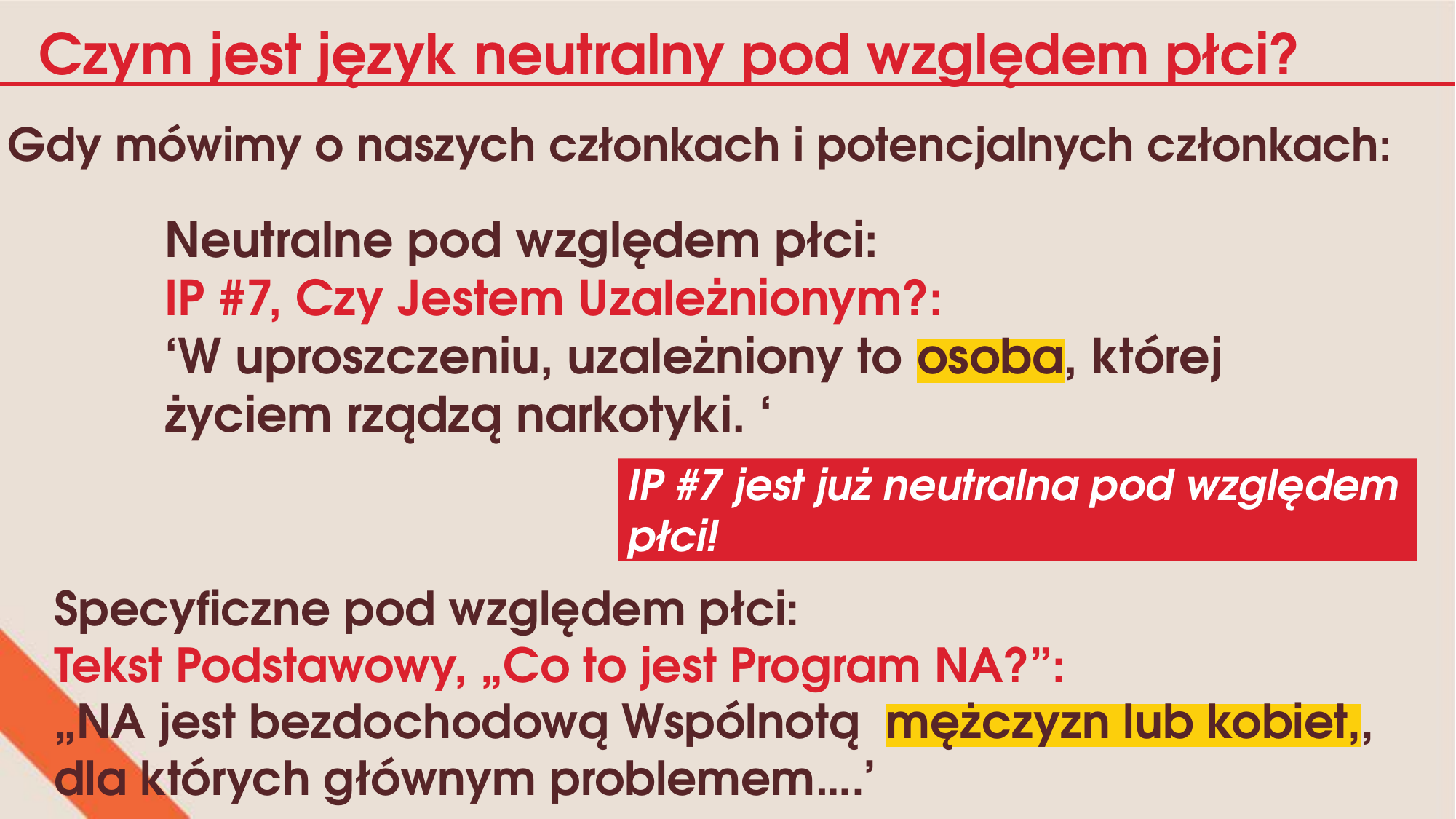

Czym jest język neutralny pod względem płci?
Gdy mówimy o naszych członkach i potencjalnych członkach:
Neutralne pod względem płci:
IP #7, Czy Jestem Uzależnionym?:
‘W uproszczeniu, uzależniony to osoba, której życiem rządzą narkotyki. ‘
IP #7 jest już neutralna pod względem płci!

Specyficzne pod względem płci:
Tekst Podstawowy, „Co to jest Program NA?”:
„NA jest bezdochodową Wspólnotą  mężczyzn lub kobiet,, dla których głównym problemem….’